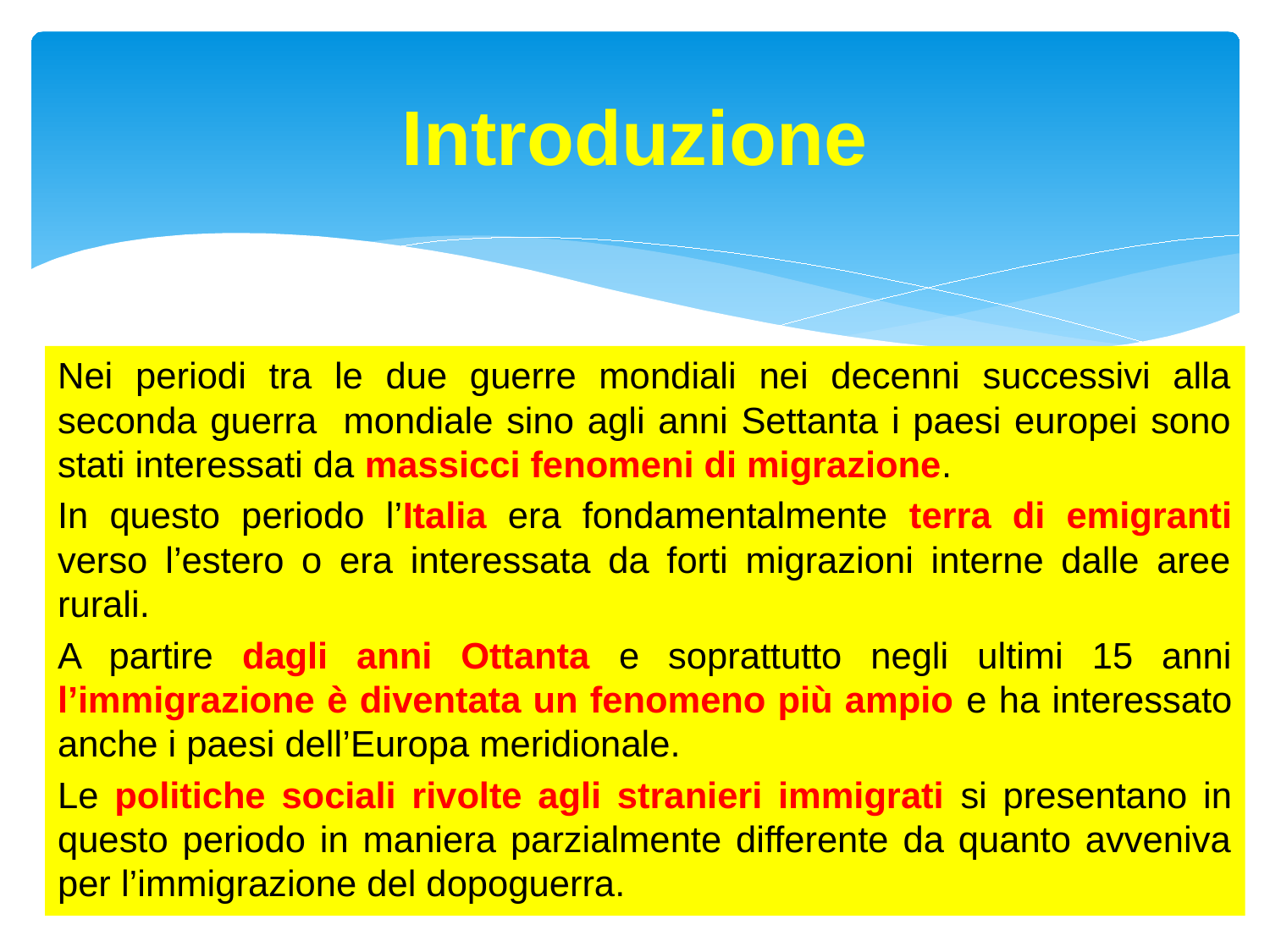

# Introduzione
Nei periodi tra le due guerre mondiali nei decenni successivi alla seconda guerra  mondiale sino agli anni Settanta i paesi europei sono stati interessati da massicci fenomeni di migrazione.
In questo periodo l’Italia era fondamentalmente terra di emigranti verso l’estero o era interessata da forti migrazioni interne dalle aree rurali.
A partire dagli anni Ottanta e soprattutto negli ultimi 15 anni l’immigrazione è diventata un fenomeno più ampio e ha interessato anche i paesi dell’Europa meridionale.
Le politiche sociali rivolte agli stranieri immigrati si presentano in questo periodo in maniera parzialmente differente da quanto avveniva per l’immigrazione del dopoguerra.